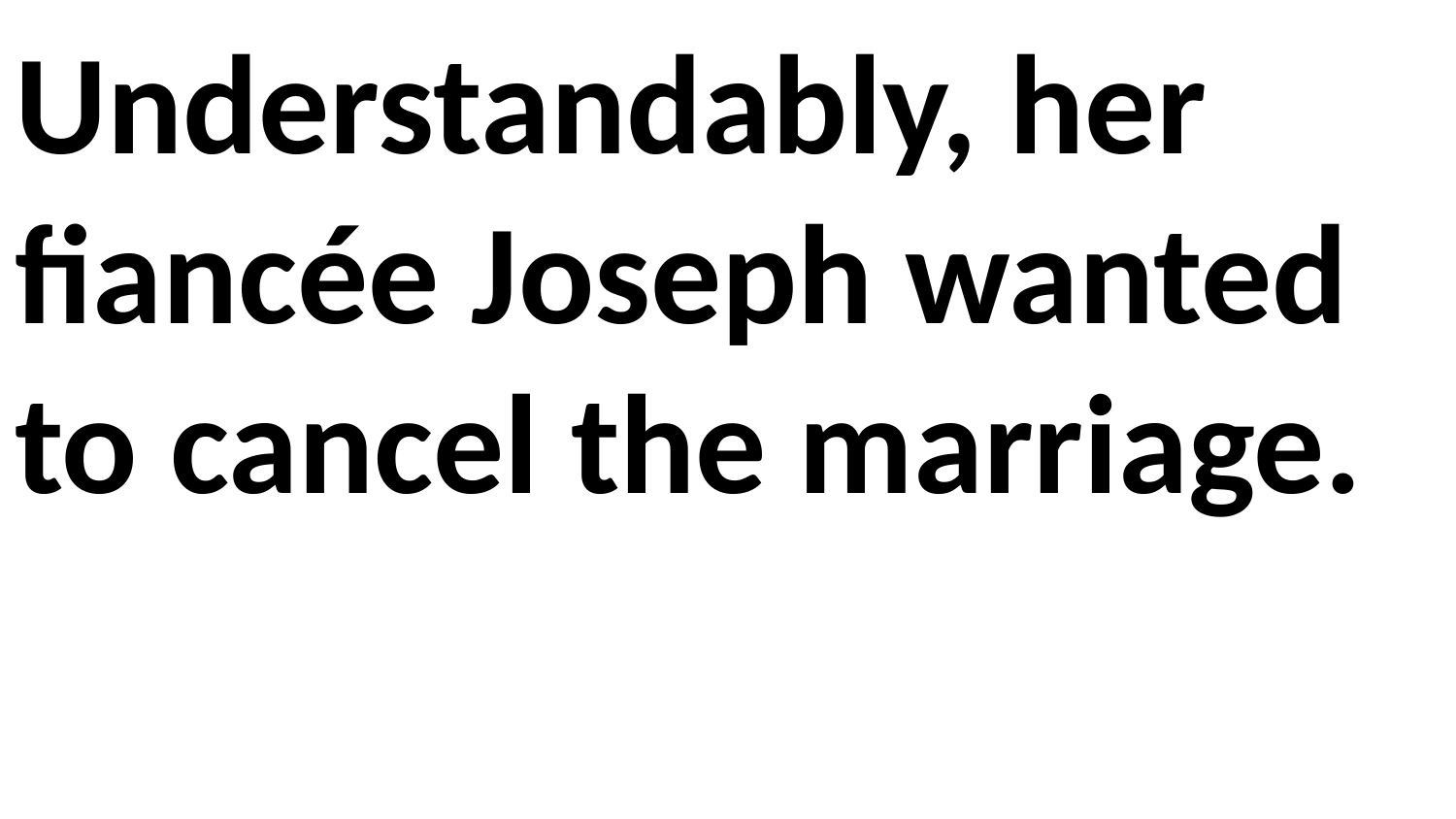

Understandably, her fiancée Joseph wanted to cancel the marriage.